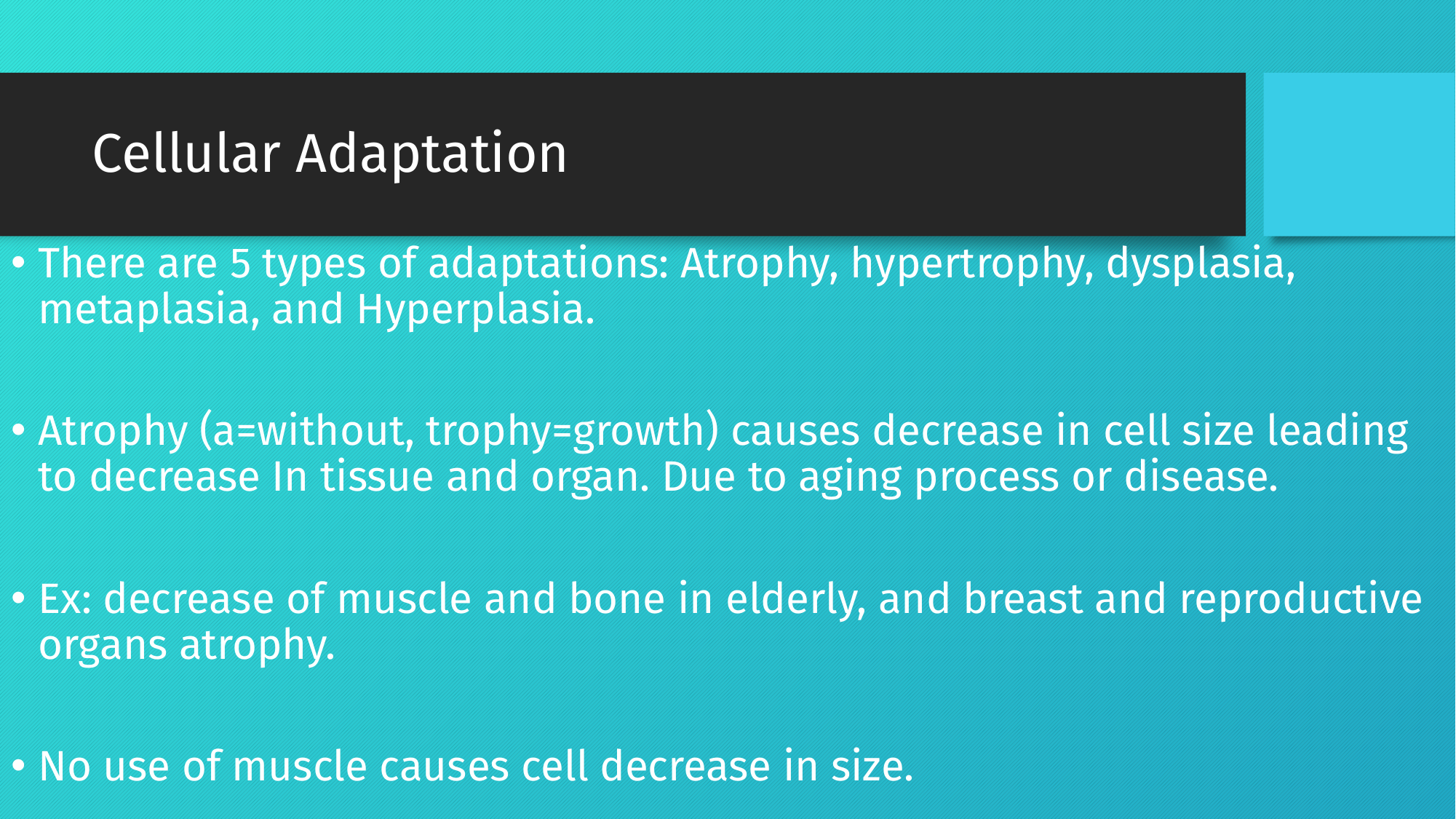

# Cellular Adaptation
There are 5 types of adaptations: Atrophy, hypertrophy, dysplasia, metaplasia, and Hyperplasia.

Atrophy (a=without, trophy=growth) causes decrease in cell size leading to decrease In tissue and organ. Due to aging process or disease.

Ex: decrease of muscle and bone in elderly, and breast and reproductive organs atrophy.

No use of muscle causes cell decrease in size.